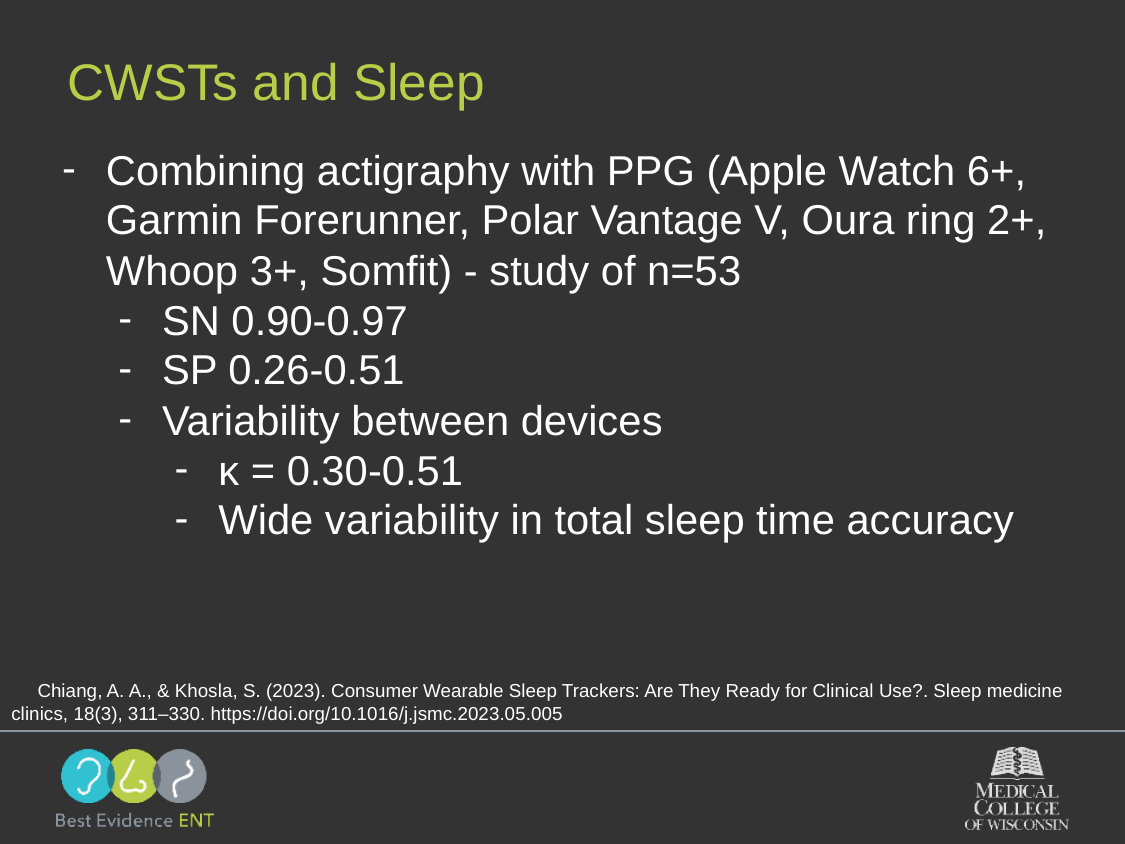

# CWSTs and Sleep
Combining actigraphy with PPG (Apple Watch 6+, Garmin Forerunner, Polar Vantage V, Oura ring 2+, Whoop 3+, Somfit) - study of n=53
SN 0.90-0.97
SP 0.26-0.51
Variability between devices
κ = 0.30-0.51
Wide variability in total sleep time accuracy
     Chiang, A. A., & Khosla, S. (2023). Consumer Wearable Sleep Trackers: Are They Ready for Clinical Use?. Sleep medicine clinics, 18(3), 311–330. https://doi.org/10.1016/j.jsmc.2023.05.005